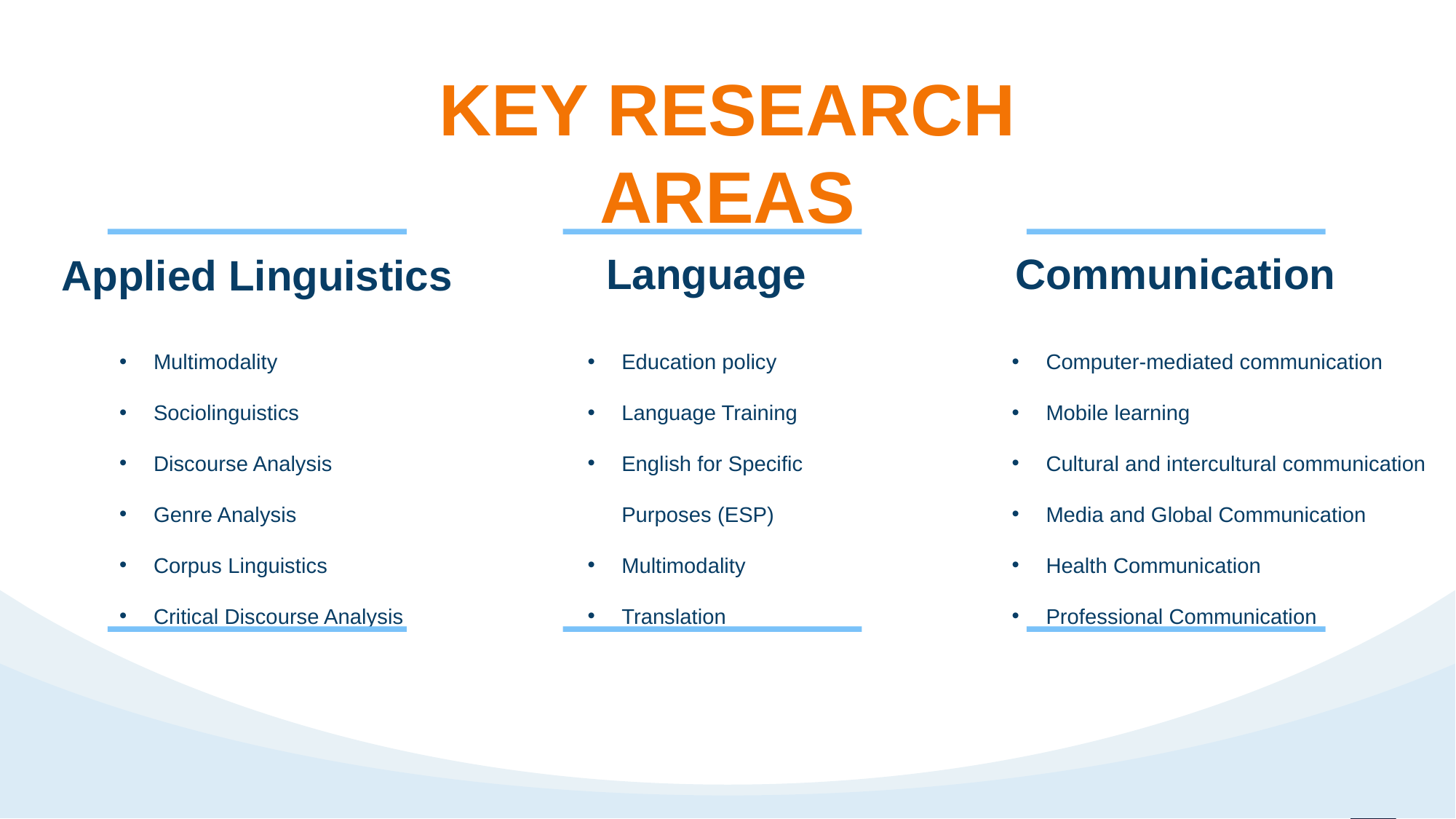

KEY RESEARCH AREAS

Communication
Language
Applied Linguistics
Multimodality
Sociolinguistics
Discourse Analysis
Genre Analysis
Corpus Linguistics
Critical Discourse Analysis
Education policy
Language Training
English for Specific Purposes (ESP)
Multimodality
Translation
Computer-mediated communication
Mobile learning
Cultural and intercultural communication
Media and Global Communication
Health Communication
Professional Communication